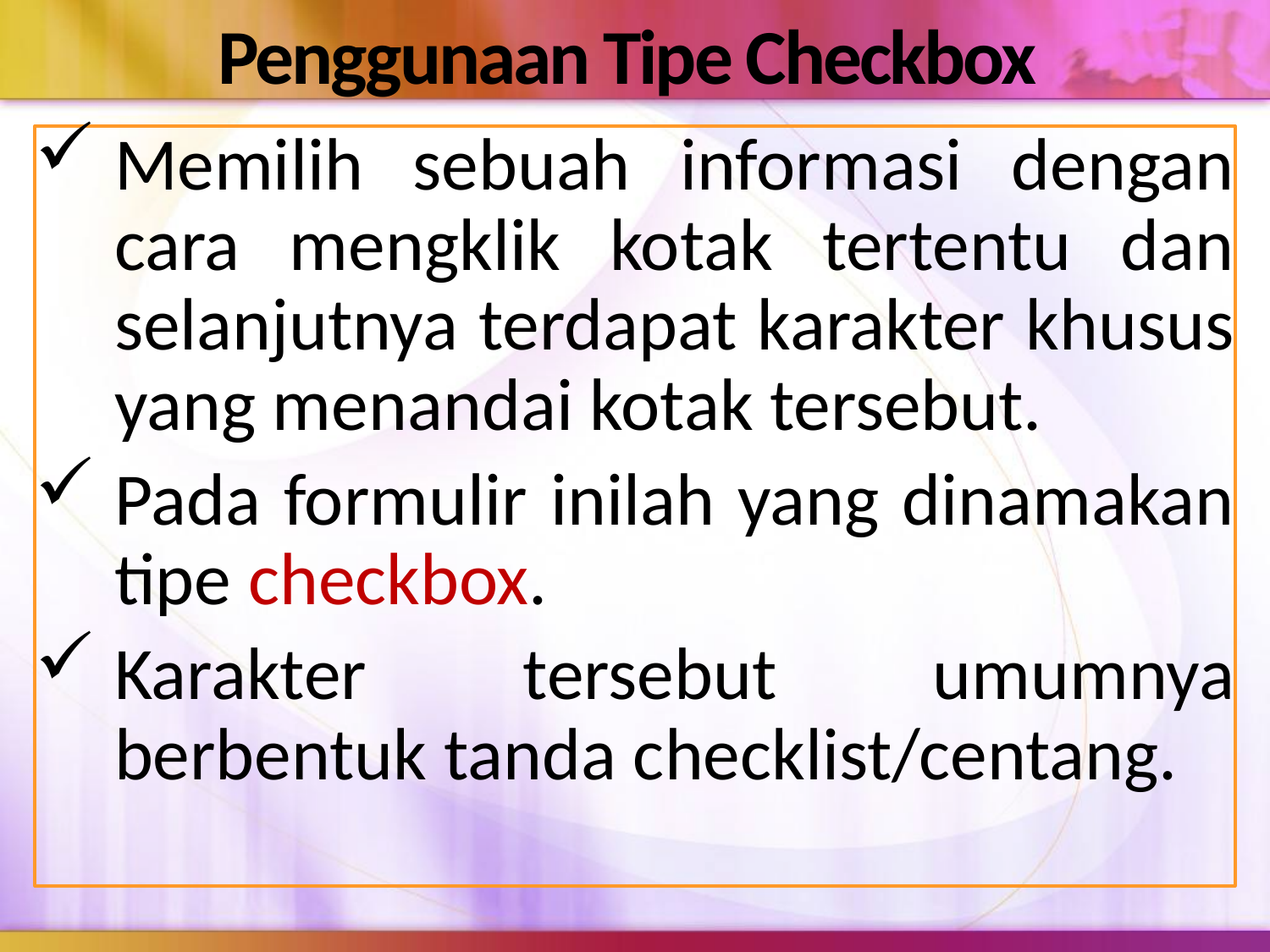

# Penggunaan Tipe Checkbox
Memilih sebuah informasi dengan cara mengklik kotak tertentu dan selanjutnya terdapat karakter khusus yang menandai kotak tersebut.
Pada formulir inilah yang dinamakan tipe checkbox.
Karakter tersebut umumnya berbentuk tanda checklist/centang.